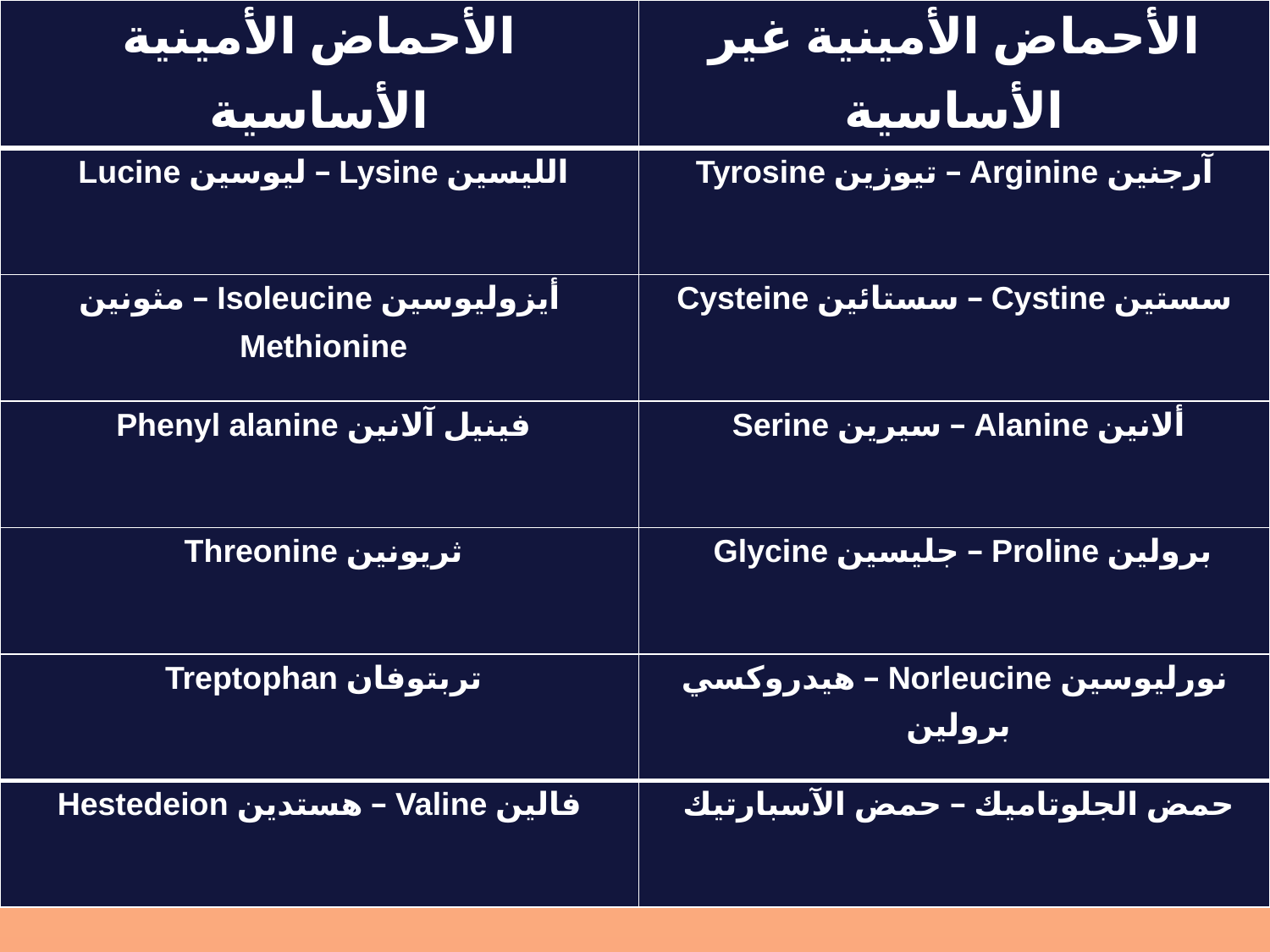

| الأحماض الأمينية الأساسية | الأحماض الأمينية غير الأساسية |
| --- | --- |
| الليسين Lysine – ليوسين Lucine | آرجنين Arginine – تيوزين Tyrosine |
| أيزوليوسين Isoleucine – مثونين Methionine | سستين Cystine – سستائين Cysteine |
| فينيل آلانين Phenyl alanine | ألانين Alanine – سيرين Serine |
| ثريونين Threonine | برولين Proline – جليسين Glycine |
| تربتوفان Treptophan | نورليوسين Norleucine – هيدروكسي برولين |
| فالين Valine – هستدين Hestedeion | حمض الجلوتاميك – حمض الآسبارتيك |